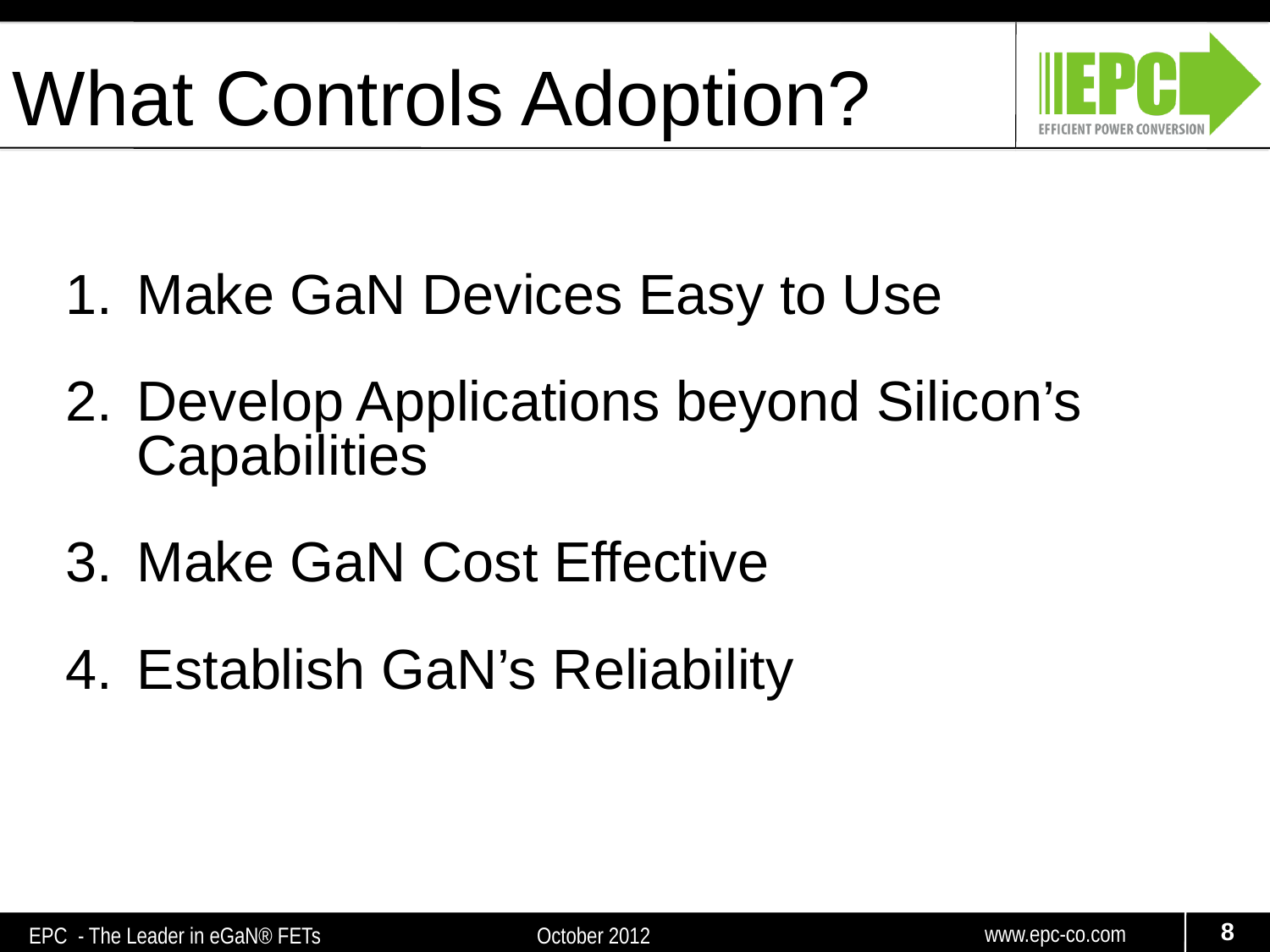

What Controls Adoption?
Make GaN Devices Easy to Use
Develop Applications beyond Silicon’s Capabilities
Make GaN Cost Effective
Establish GaN’s Reliability